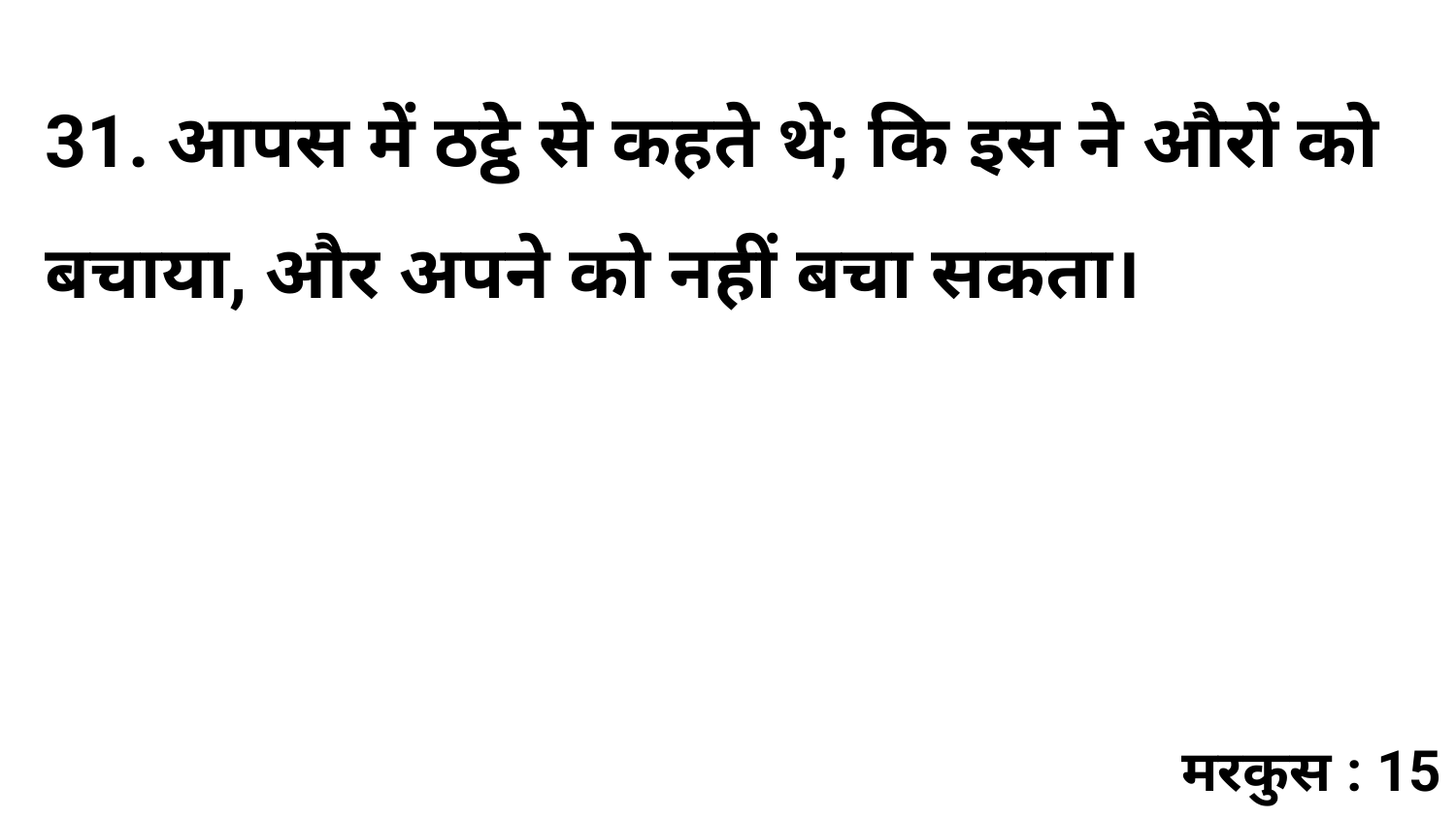

31. आपस में ठट्ठे से कहते थे; कि इस ने औरों को बचाया, और अपने को नहीं बचा सकता।
मरकुस : 15